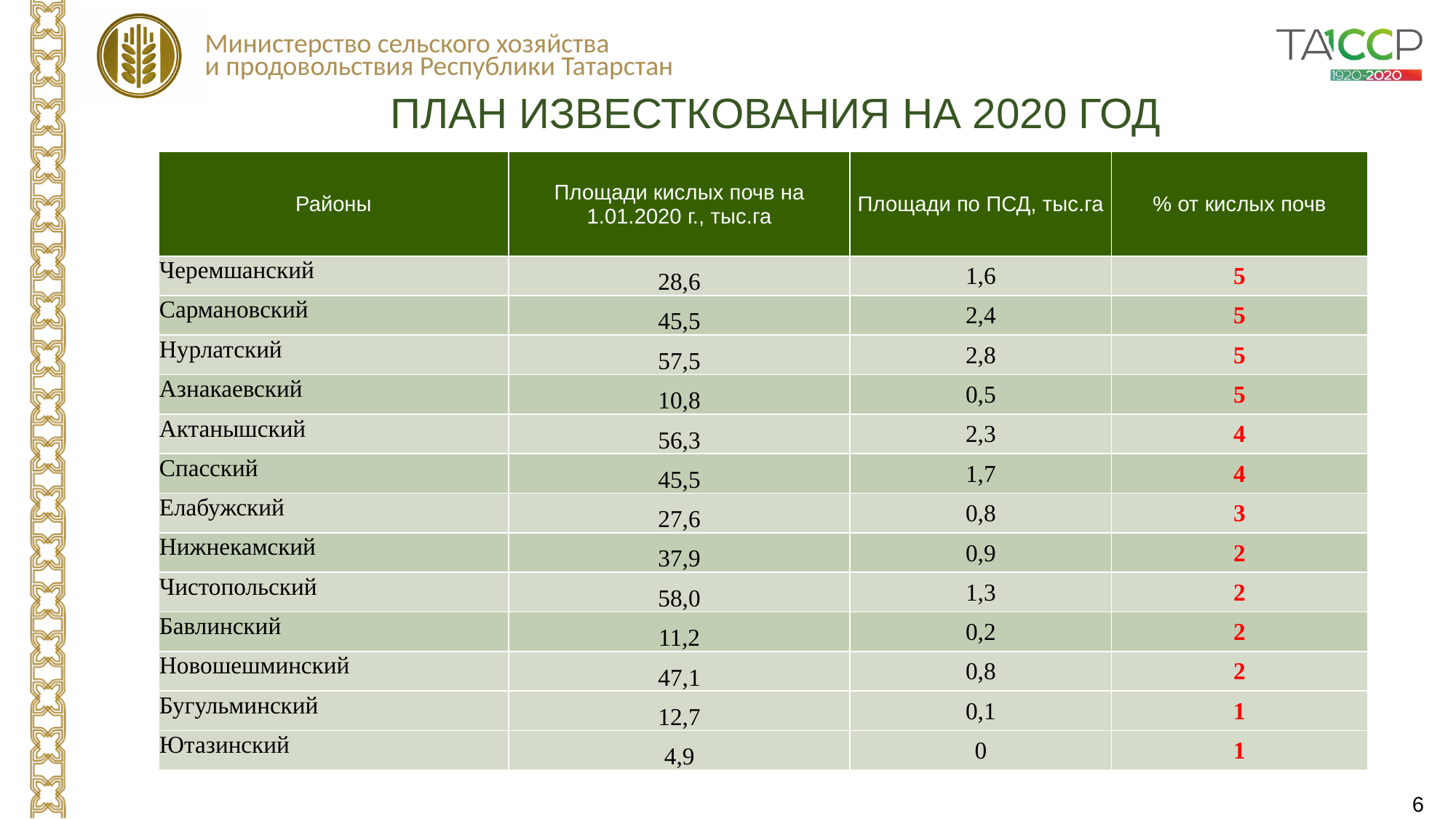

ПЛАН ИЗВЕСТКОВАНИЯ НА 2020 ГОД
| Районы | Площади кислых почв на 1.01.2020 г., тыс.га | Площади по ПСД, тыс.га | % от кислых почв |
| --- | --- | --- | --- |
| Черемшанский | 28,6 | 1,6 | 5 |
| Сармановский | 45,5 | 2,4 | 5 |
| Нурлатский | 57,5 | 2,8 | 5 |
| Азнакаевский | 10,8 | 0,5 | 5 |
| Актанышский | 56,3 | 2,3 | 4 |
| Спасский | 45,5 | 1,7 | 4 |
| Елабужский | 27,6 | 0,8 | 3 |
| Нижнекамский | 37,9 | 0,9 | 2 |
| Чистопольский | 58,0 | 1,3 | 2 |
| Бавлинский | 11,2 | 0,2 | 2 |
| Новошешминский | 47,1 | 0,8 | 2 |
| Бугульминский | 12,7 | 0,1 | 1 |
| Ютазинский | 4,9 | 0 | 1 |
6